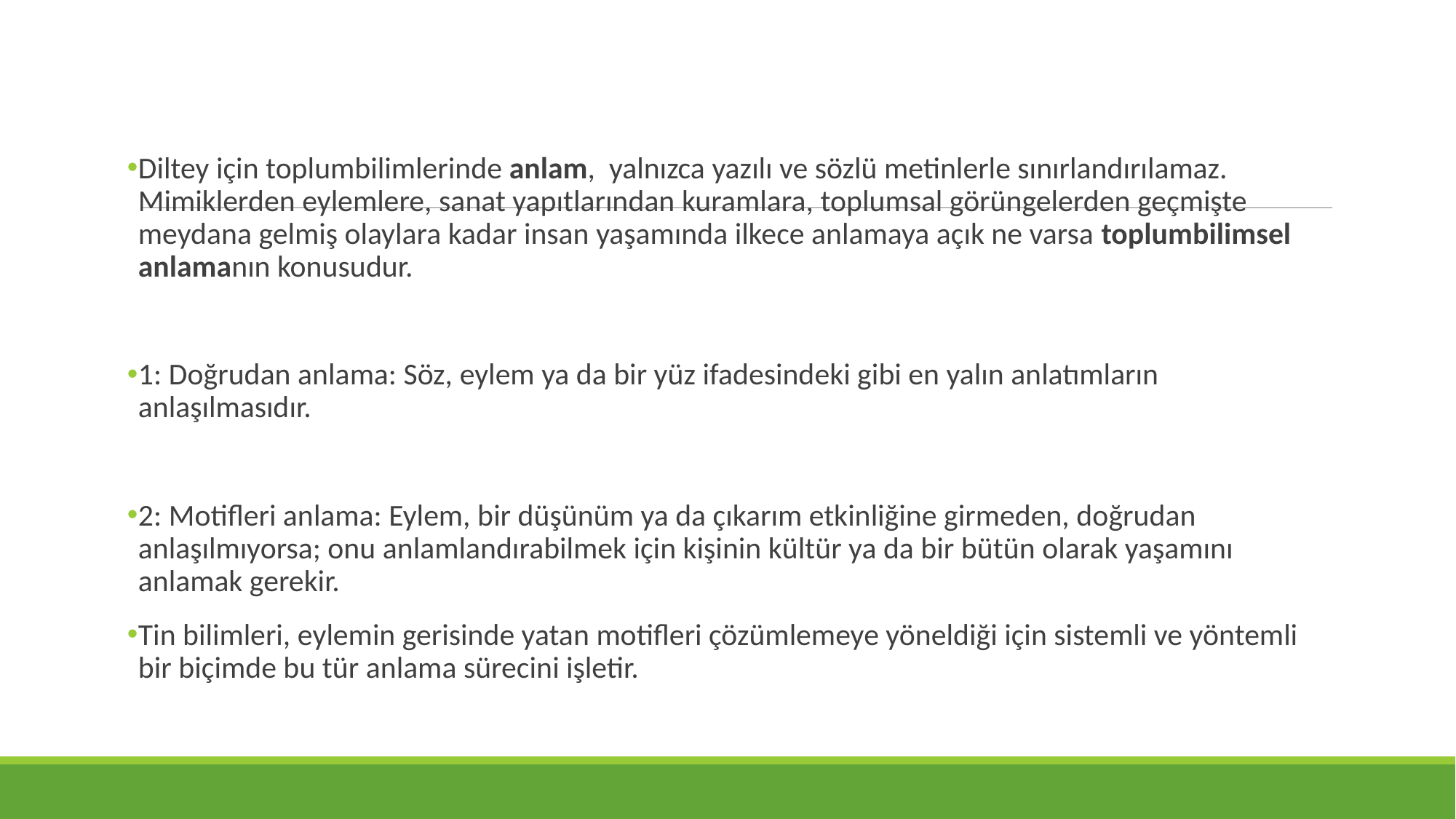

Diltey için toplumbilimlerinde anlam,  yalnızca yazılı ve sözlü metinlerle sınırlandırılamaz. Mimiklerden eylemlere, sanat yapıtlarından kuramlara, toplumsal görüngelerden geçmişte meydana gelmiş olaylara kadar insan yaşamında ilkece anlamaya açık ne varsa toplumbilimsel anlamanın konusudur.

1: Doğrudan anlama: Söz, eylem ya da bir yüz ifadesindeki gibi en yalın anlatımların anlaşılmasıdır.

2: Motifleri anlama: Eylem, bir düşünüm ya da çıkarım etkinliğine girmeden, doğrudan anlaşılmıyorsa; onu anlamlandırabilmek için kişinin kültür ya da bir bütün olarak yaşamını anlamak gerekir.
Tin bilimleri, eylemin gerisinde yatan motifleri çözümlemeye yöneldiği için sistemli ve yöntemli bir biçimde bu tür anlama sürecini işletir.